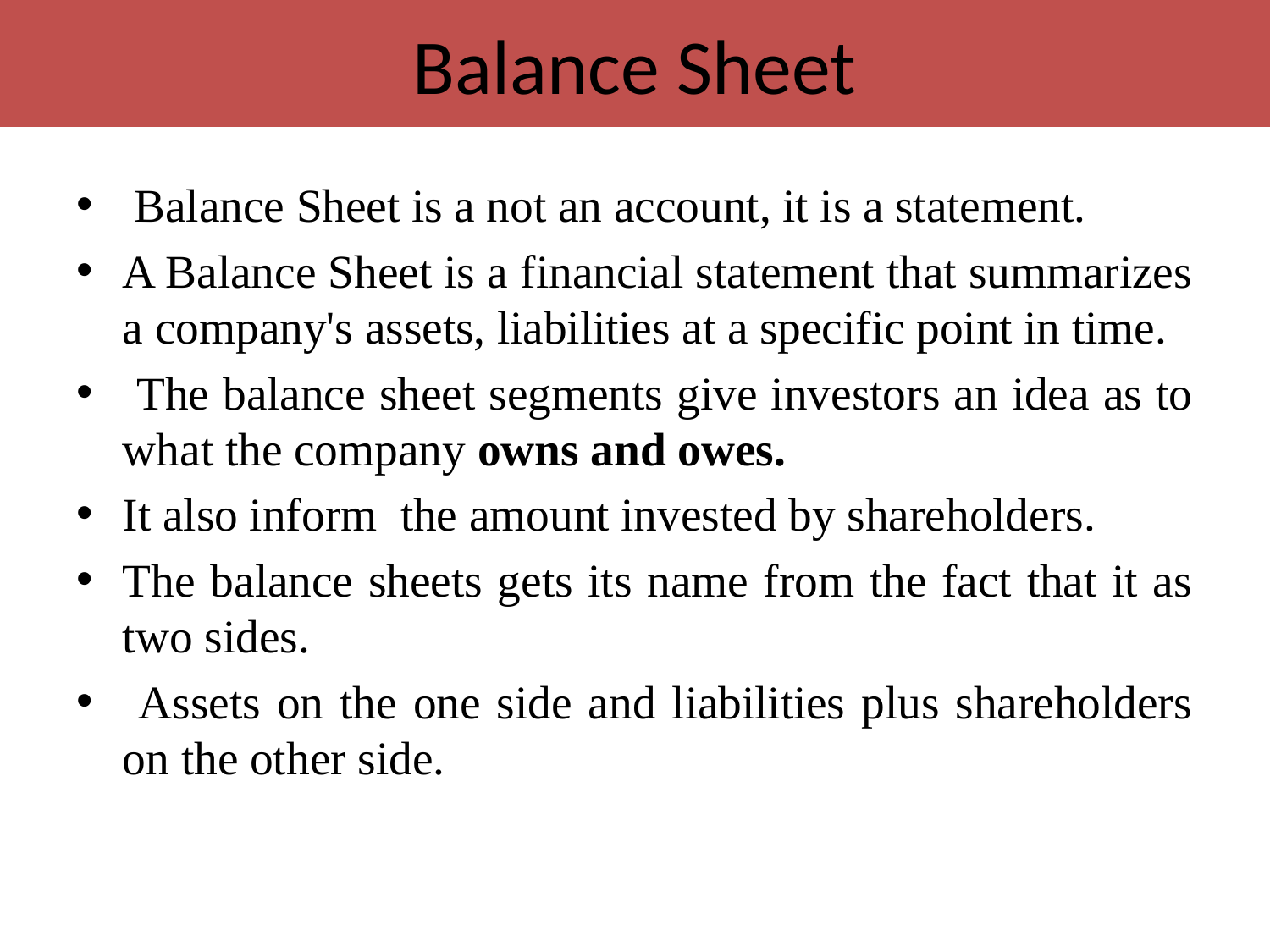

# Balance Sheet
 Balance Sheet is a not an account, it is a statement.
A Balance Sheet is a financial statement that summarizes a company's assets, liabilities at a specific point in time.
 The balance sheet segments give investors an idea as to what the company owns and owes.
It also inform  the amount invested by shareholders.
The balance sheets gets its name from the fact that it as two sides.
 Assets on the one side and liabilities plus shareholders on the other side.